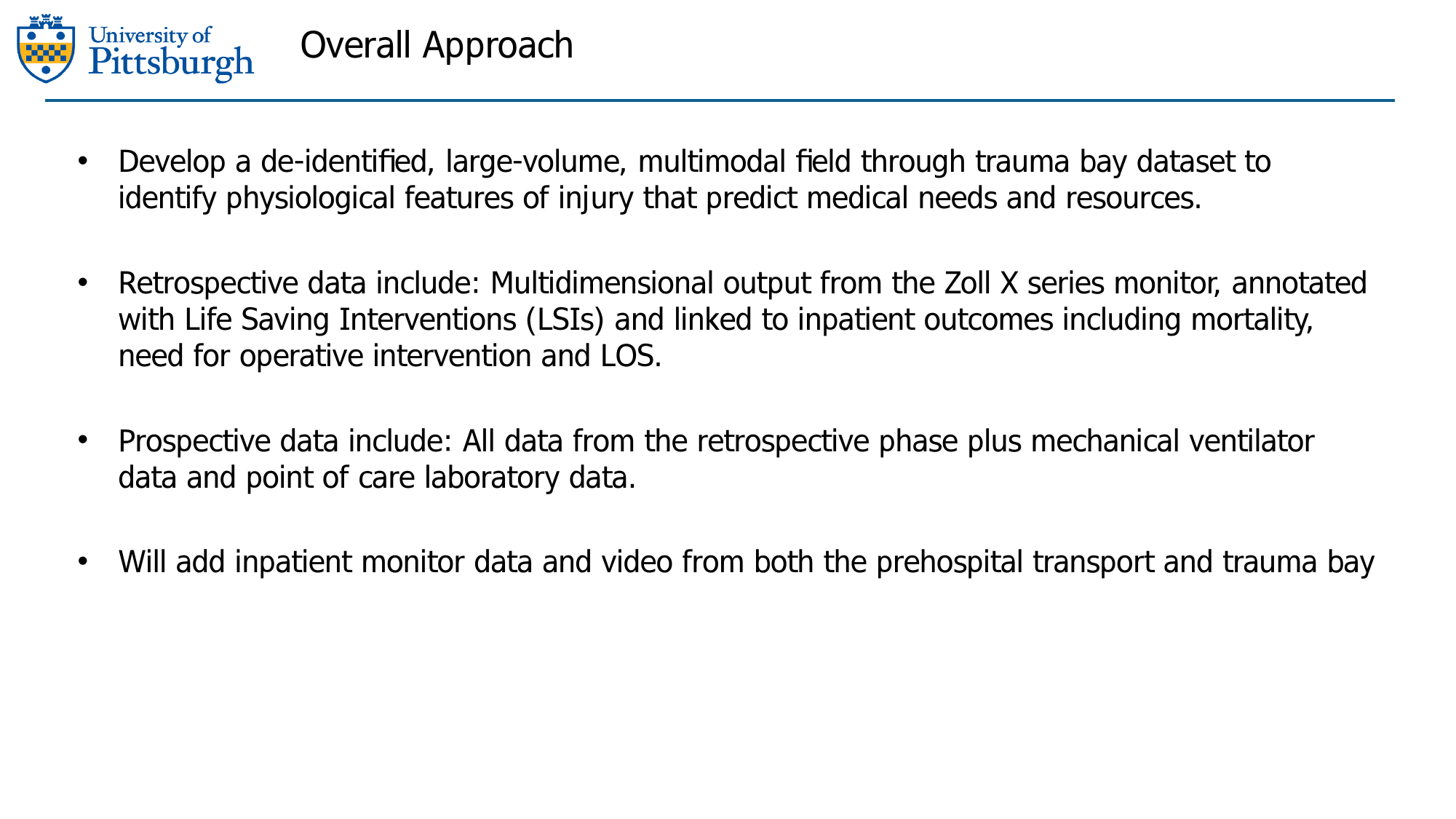

# Overall Approach
Develop a de-identified, large-volume, multimodal field through trauma bay dataset to identify physiological features of injury that predict medical needs and resources.

Retrospective data include: Multidimensional output from the Zoll X series monitor, annotated with Life Saving Interventions (LSIs) and linked to inpatient outcomes including mortality, need for operative intervention and LOS.

Prospective data include: All data from the retrospective phase plus mechanical ventilator data and point of care laboratory data.

Will add inpatient monitor data and video from both the prehospital transport and trauma bay